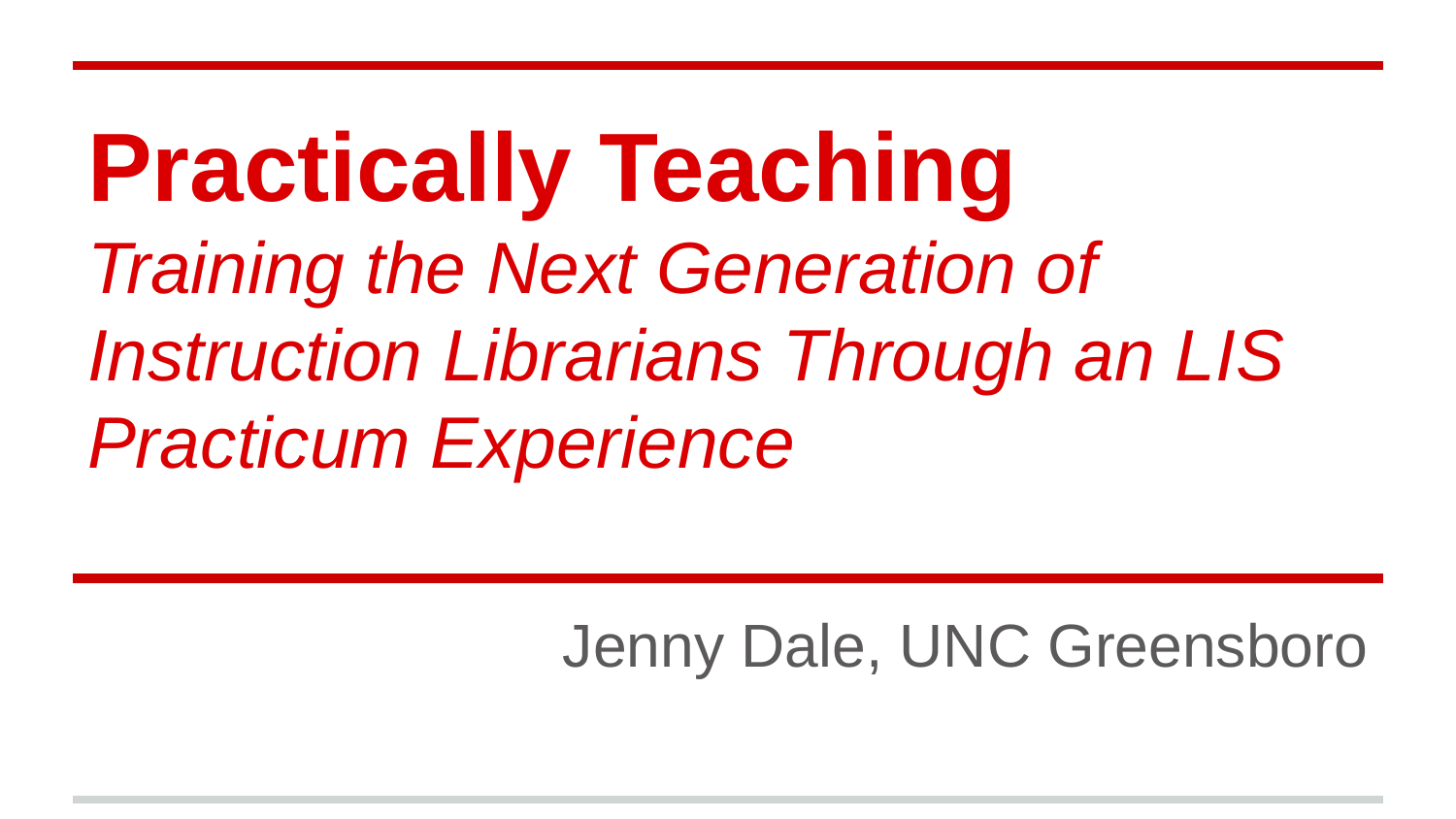

# Practically Teaching
Training the Next Generation of Instruction Librarians Through an LIS Practicum Experience
Jenny Dale, UNC Greensboro